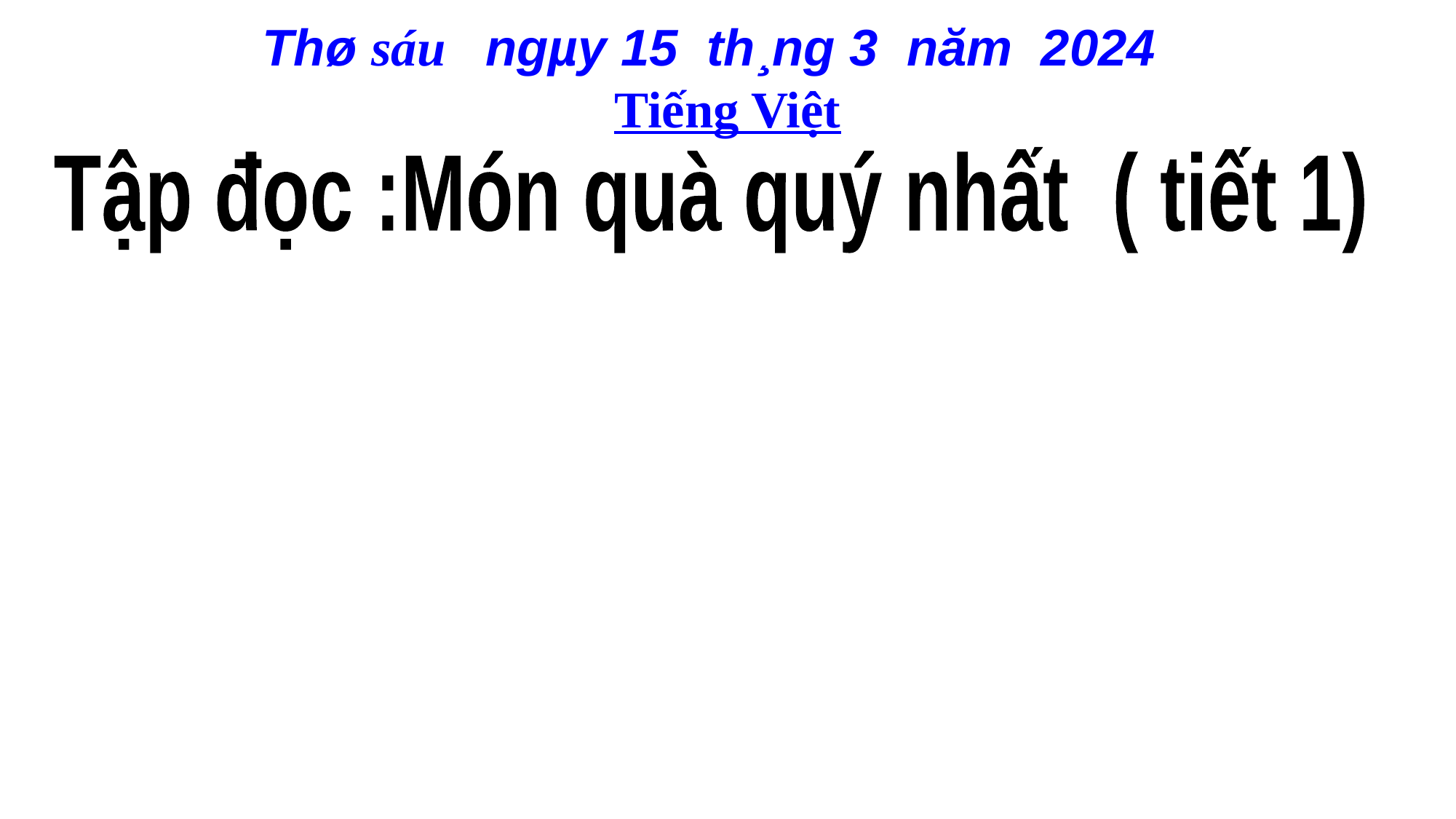

Thø sáu   ngµy 15  th¸ng 3  năm  2024
Tiếng Việt
Tập đọc :Món quà quý nhất  ( tiết 1)